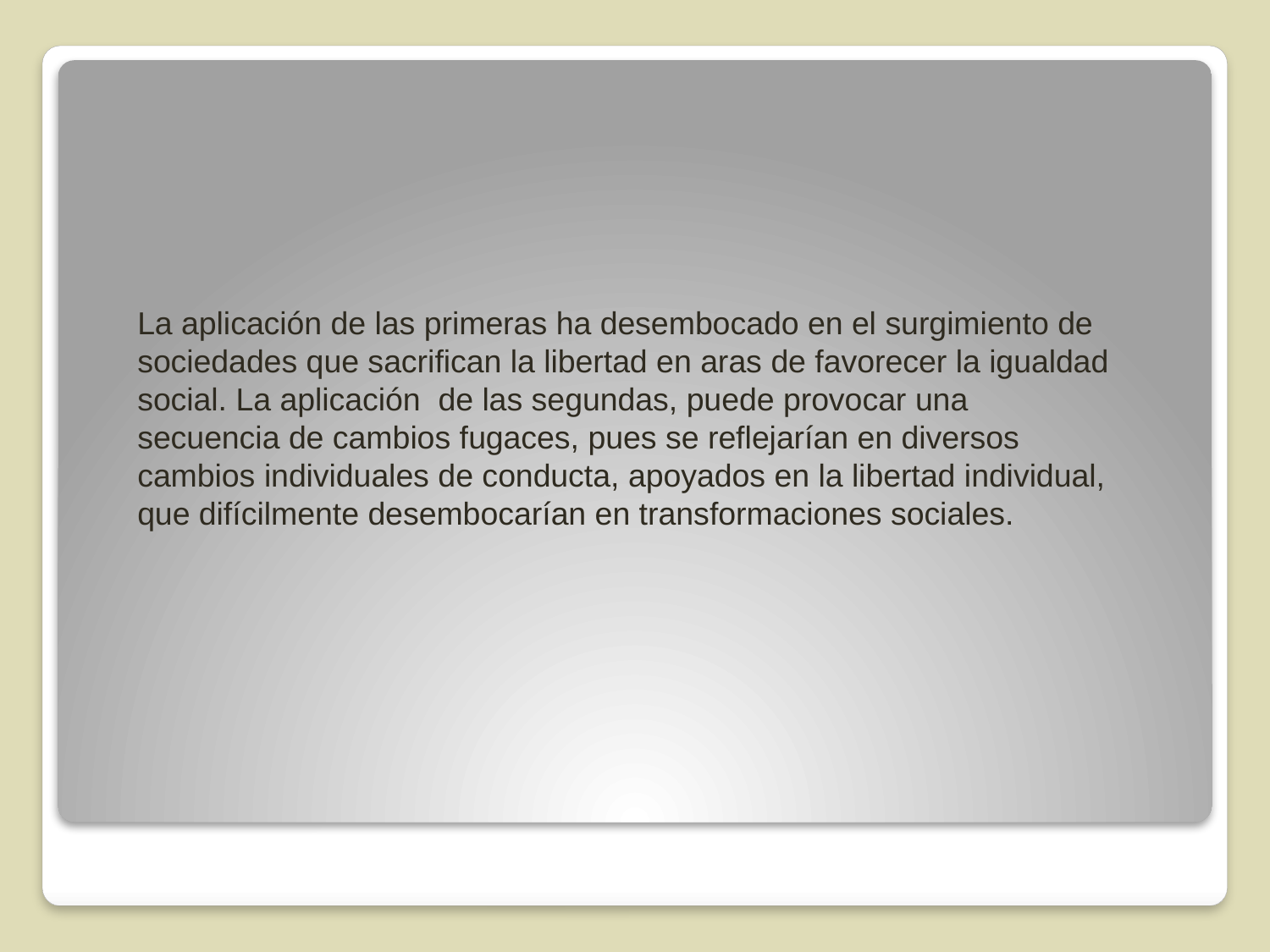

La aplicación de las primeras ha desembocado en el surgimiento de sociedades que sacrifican la libertad en aras de favorecer la igualdad social. La aplicación  de las segundas, puede provocar una secuencia de cambios fugaces, pues se reflejarían en diversos cambios individuales de conducta, apoyados en la libertad individual, que difícilmente desembocarían en transformaciones sociales.